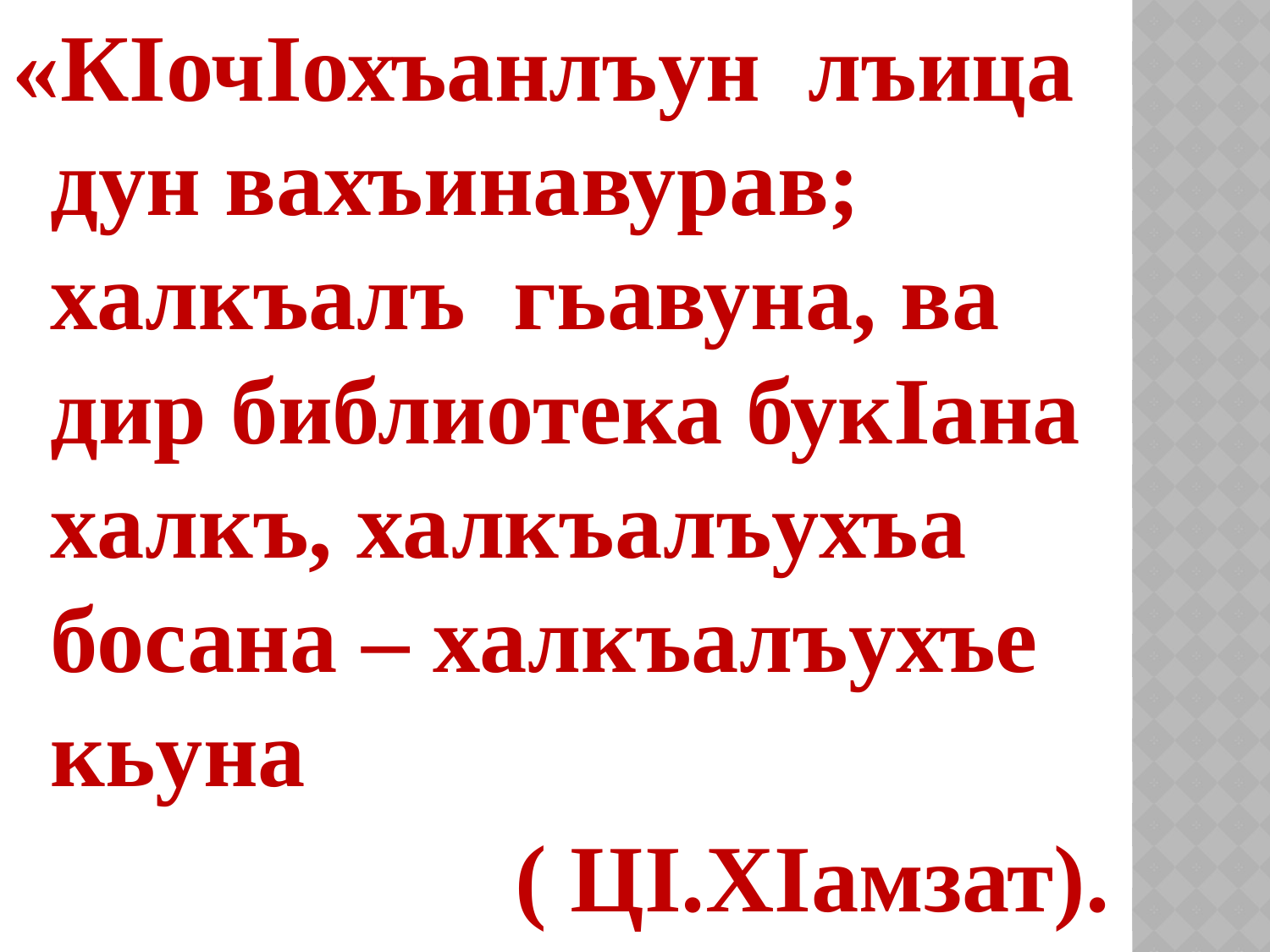

«КIочIохъанлъун  лъица  дун вахъинавурав; халкъалъ  гьавуна, ва дир библиотека букIана халкъ, халкъалъухъа босана – халкъалъухъе  кьуна
                     ( ЦI.ХIамзат).